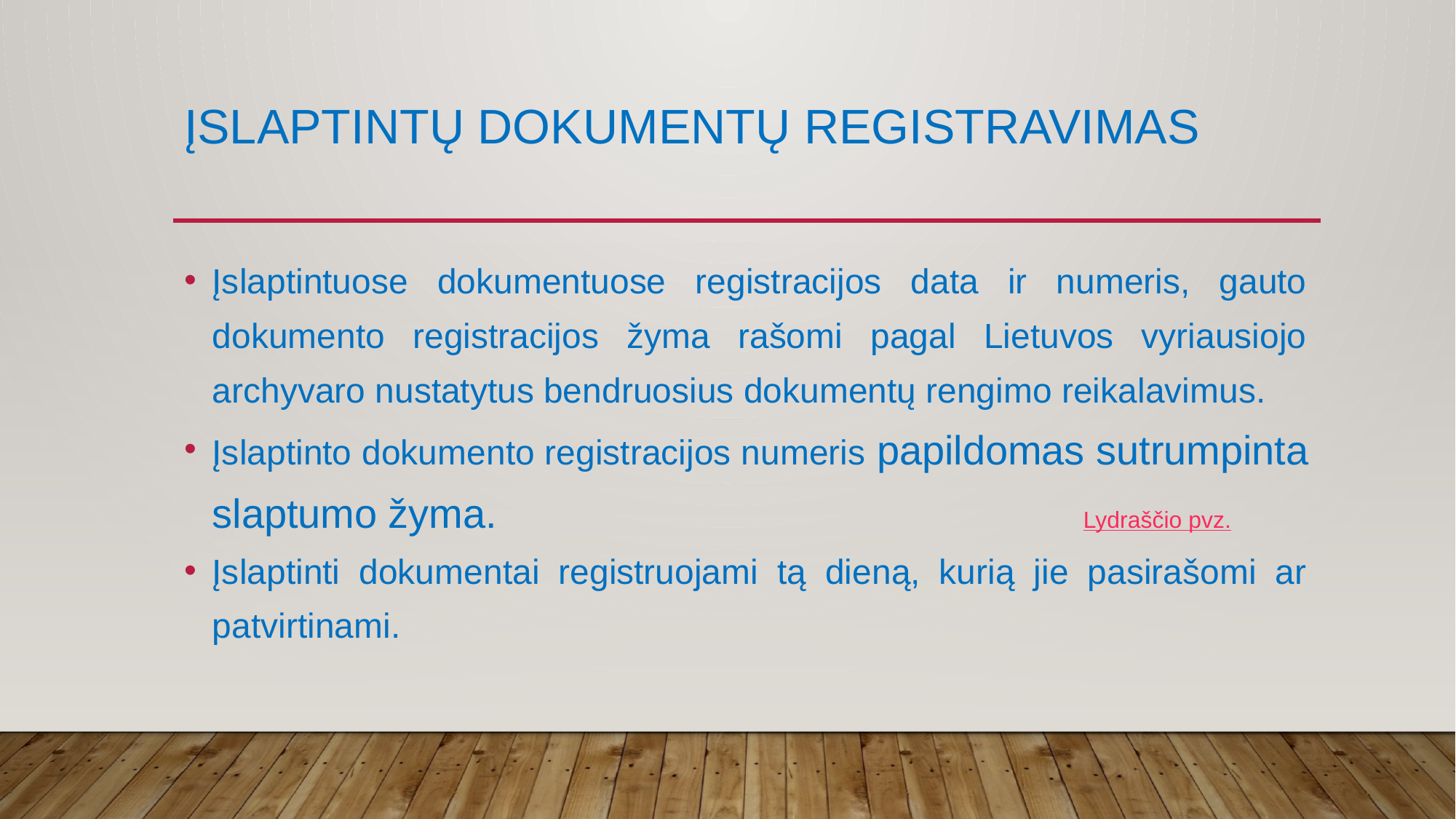

# Įslaptintų dokumentų registravimas
Įslaptintuose dokumentuose registracijos data ir numeris, gauto dokumento registracijos žyma rašomi pagal Lietuvos vyriausiojo archyvaro nustatytus bendruosius dokumentų rengimo reikalavimus.
Įslaptinto dokumento registracijos numeris papildomas sutrumpinta slaptumo žyma.                                                    Lydraščio pvz.
Įslaptinti dokumentai registruojami tą dieną, kurią jie pasirašomi ar patvirtinami.